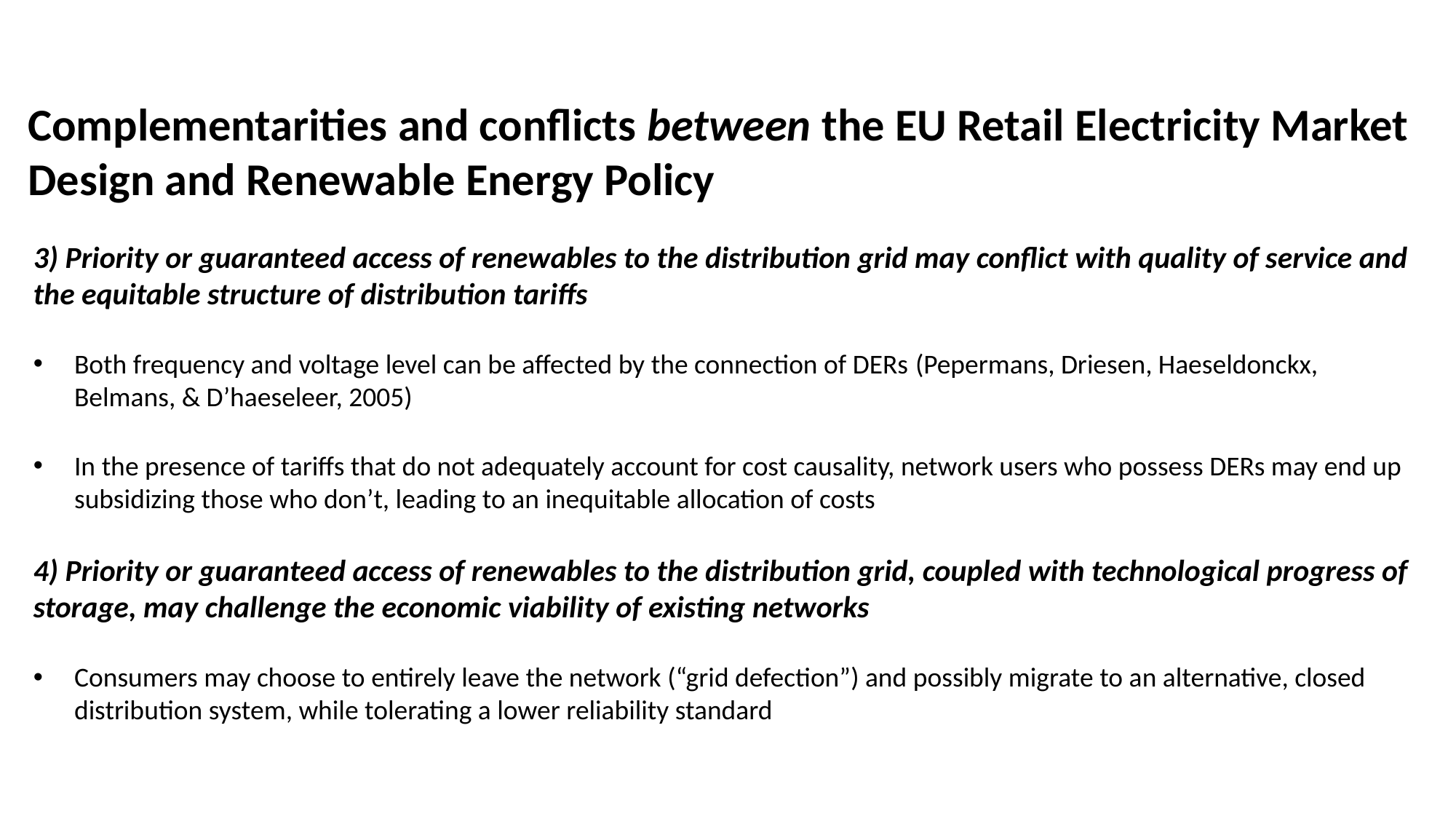

Complementarities and conflicts between the EU Retail Electricity Market Design and Renewable Energy Policy
3) Priority or guaranteed access of renewables to the distribution grid may conflict with quality of service and the equitable structure of distribution tariffs

Both frequency and voltage level can be affected by the connection of DERs (Pepermans, Driesen, Haeseldonckx, Belmans, & D’haeseleer, 2005)

In the presence of tariffs that do not adequately account for cost causality, network users who possess DERs may end up subsidizing those who don’t, leading to an inequitable allocation of costs

4) Priority or guaranteed access of renewables to the distribution grid, coupled with technological progress of storage, may challenge the economic viability of existing networks

Consumers may choose to entirely leave the network (“grid defection”) and possibly migrate to an alternative, closed distribution system, while tolerating a lower reliability standard